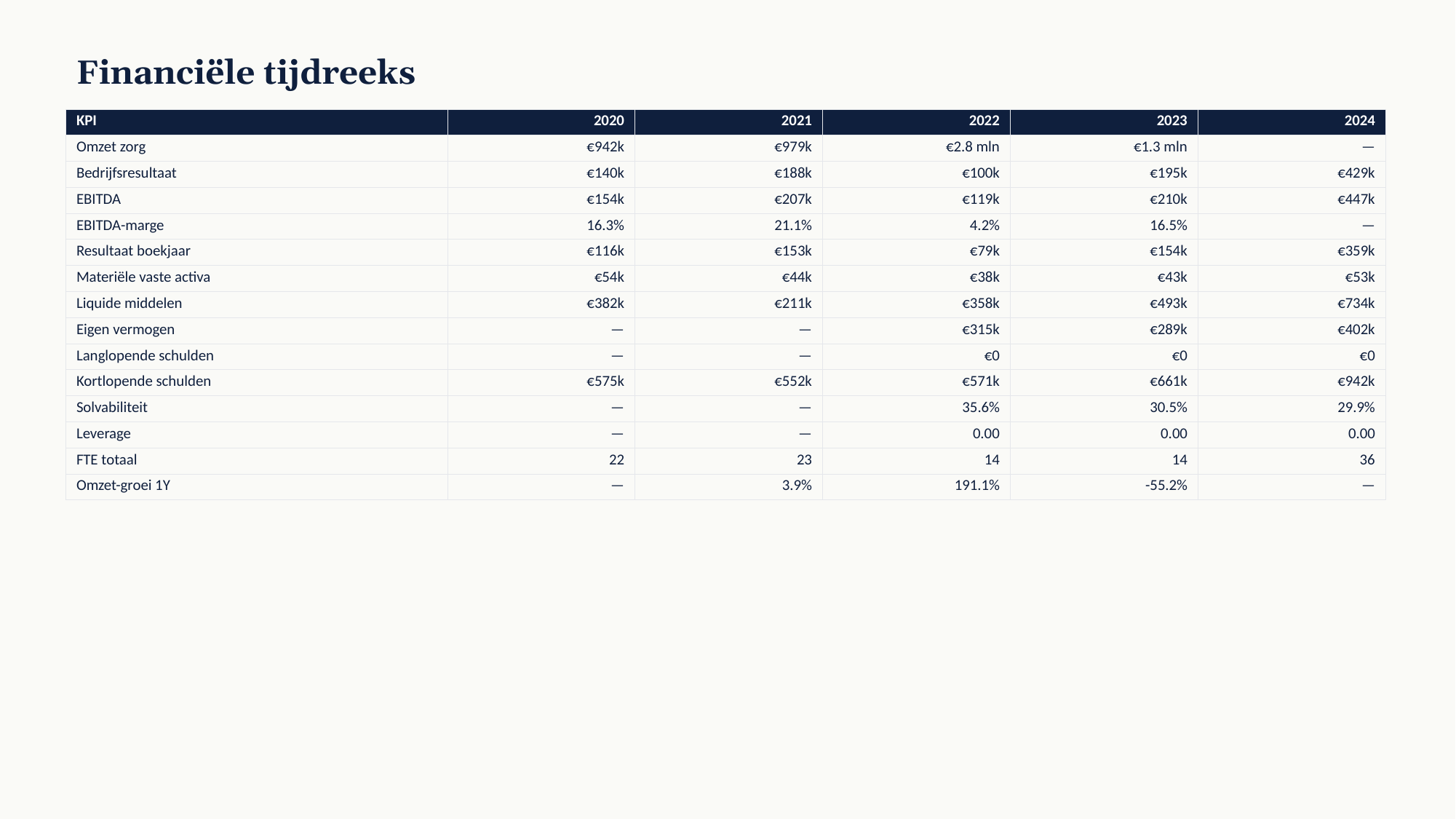

Financiële tijdreeks
| KPI | 2020 | 2021 | 2022 | 2023 | 2024 |
| --- | --- | --- | --- | --- | --- |
| Omzet zorg | €942k | €979k | €2.8 mln | €1.3 mln | — |
| Bedrijfsresultaat | €140k | €188k | €100k | €195k | €429k |
| EBITDA | €154k | €207k | €119k | €210k | €447k |
| EBITDA-marge | 16.3% | 21.1% | 4.2% | 16.5% | — |
| Resultaat boekjaar | €116k | €153k | €79k | €154k | €359k |
| Materiële vaste activa | €54k | €44k | €38k | €43k | €53k |
| Liquide middelen | €382k | €211k | €358k | €493k | €734k |
| Eigen vermogen | — | — | €315k | €289k | €402k |
| Langlopende schulden | — | — | €0 | €0 | €0 |
| Kortlopende schulden | €575k | €552k | €571k | €661k | €942k |
| Solvabiliteit | — | — | 35.6% | 30.5% | 29.9% |
| Leverage | — | — | 0.00 | 0.00 | 0.00 |
| FTE totaal | 22 | 23 | 14 | 14 | 36 |
| Omzet-groei 1Y | — | 3.9% | 191.1% | -55.2% | — |